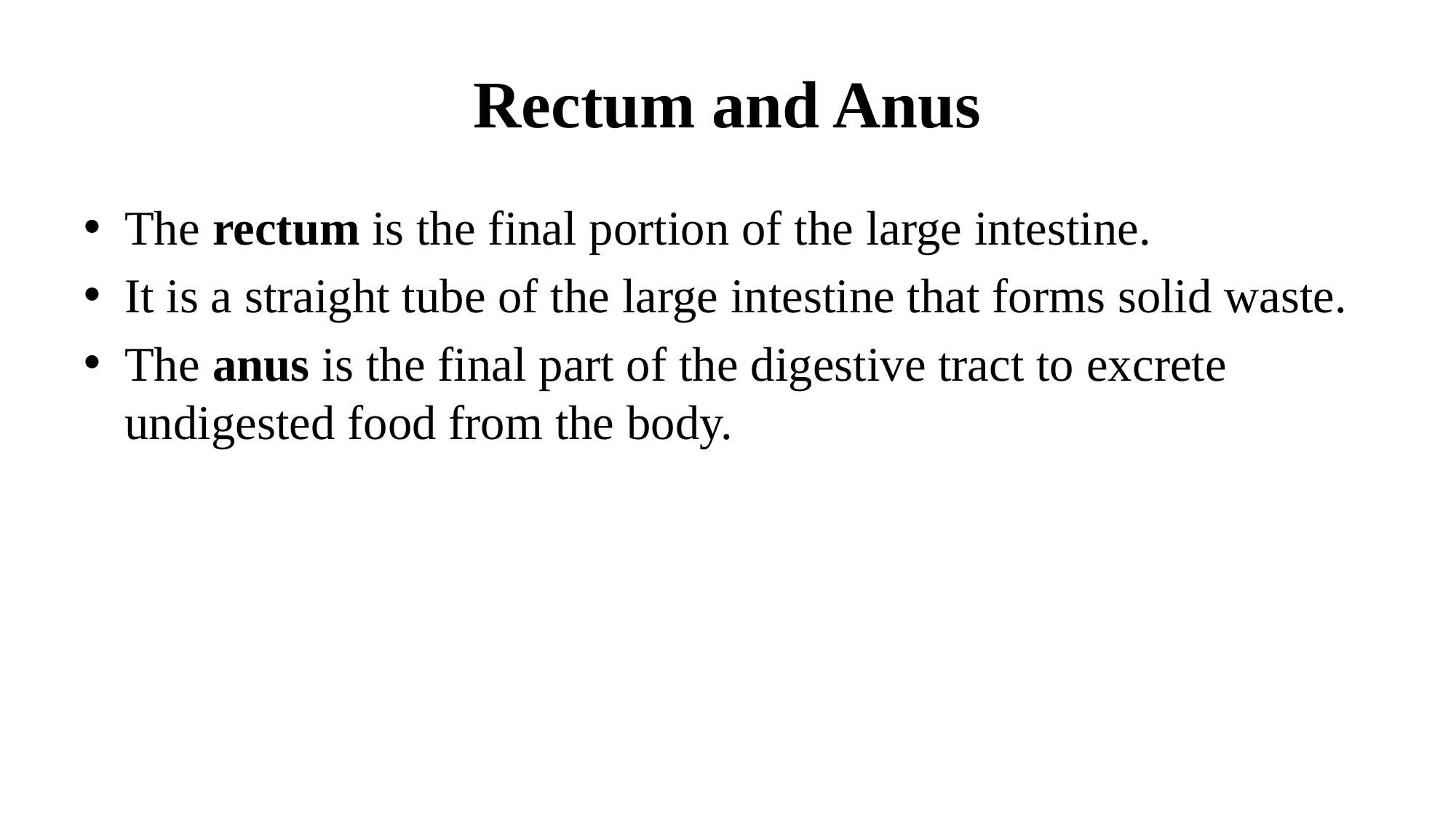

# Rectum and Anus
The rectum is the final portion of the large intestine.
It is a straight tube of the large intestine that forms solid waste.
The anus is the final part of the digestive tract to excrete undigested food from the body.